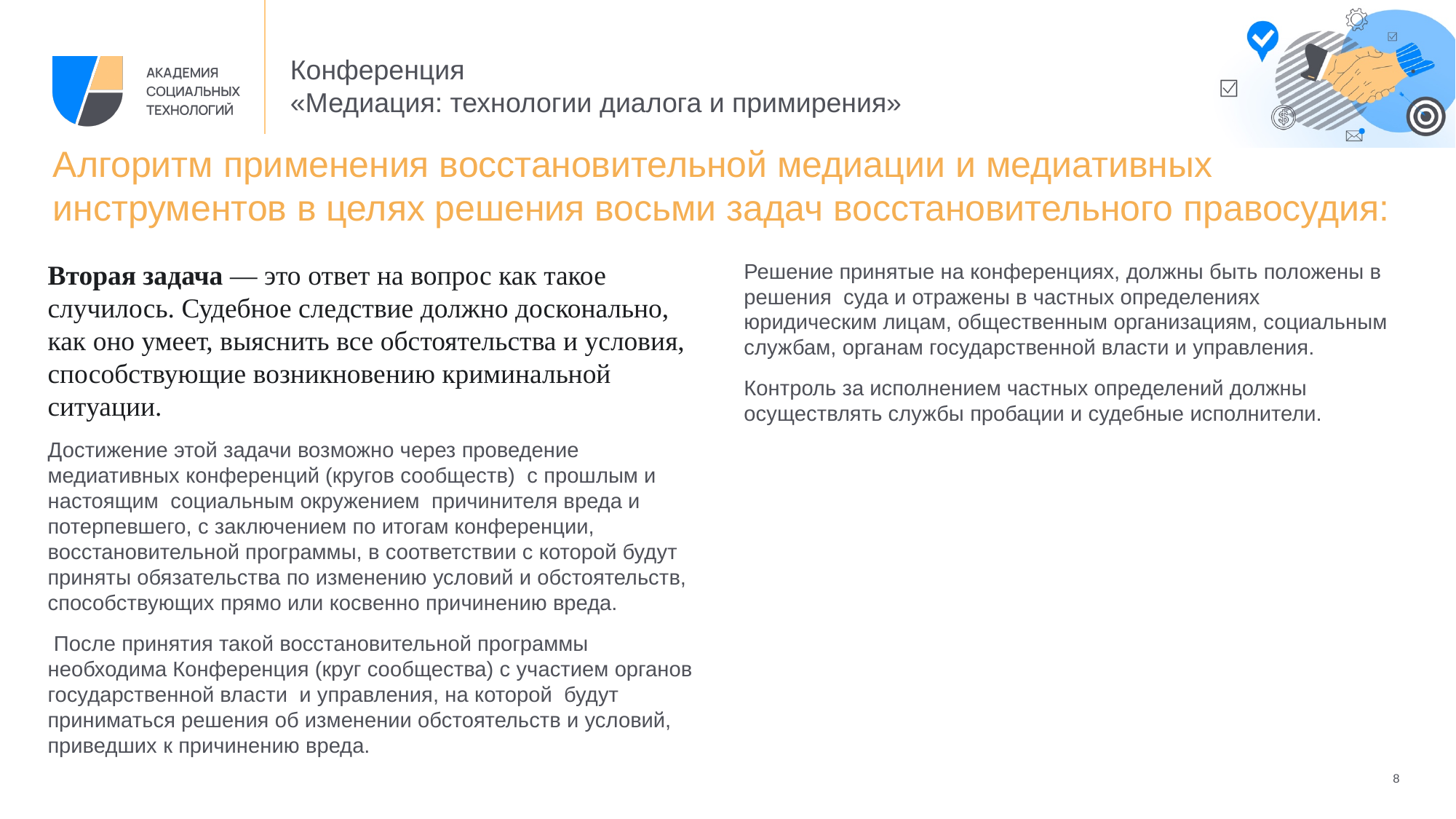

# Алгоритм применения восстановительной медиации и медиативных инструментов в целях решения восьми задач восстановительного правосудия:
Вторая задача — это ответ на вопрос как такое случилось. Судебное следствие должно досконально, как оно умеет, выяснить все обстоятельства и условия, способствующие возникновению криминальной ситуации.
Достижение этой задачи возможно через проведение медиативных конференций (кругов сообществ)  с прошлым и настоящим  социальным окружением  причинителя вреда и потерпевшего, с заключением по итогам конференции, восстановительной программы, в соответствии с которой будут приняты обязательства по изменению условий и обстоятельств, способствующих прямо или косвенно причинению вреда.
 После принятия такой восстановительной программы  необходима Конференция (круг сообщества) с участием органов государственной власти  и управления, на которой  будут приниматься решения об изменении обстоятельств и условий, приведших к причинению вреда.
Решение принятые на конференциях, должны быть положены в решения  суда и отражены в частных определениях юридическим лицам, общественным организациям, социальным службам, органам государственной власти и управления.
Контроль за исполнением частных определений должны осуществлять службы пробации и судебные исполнители.
8